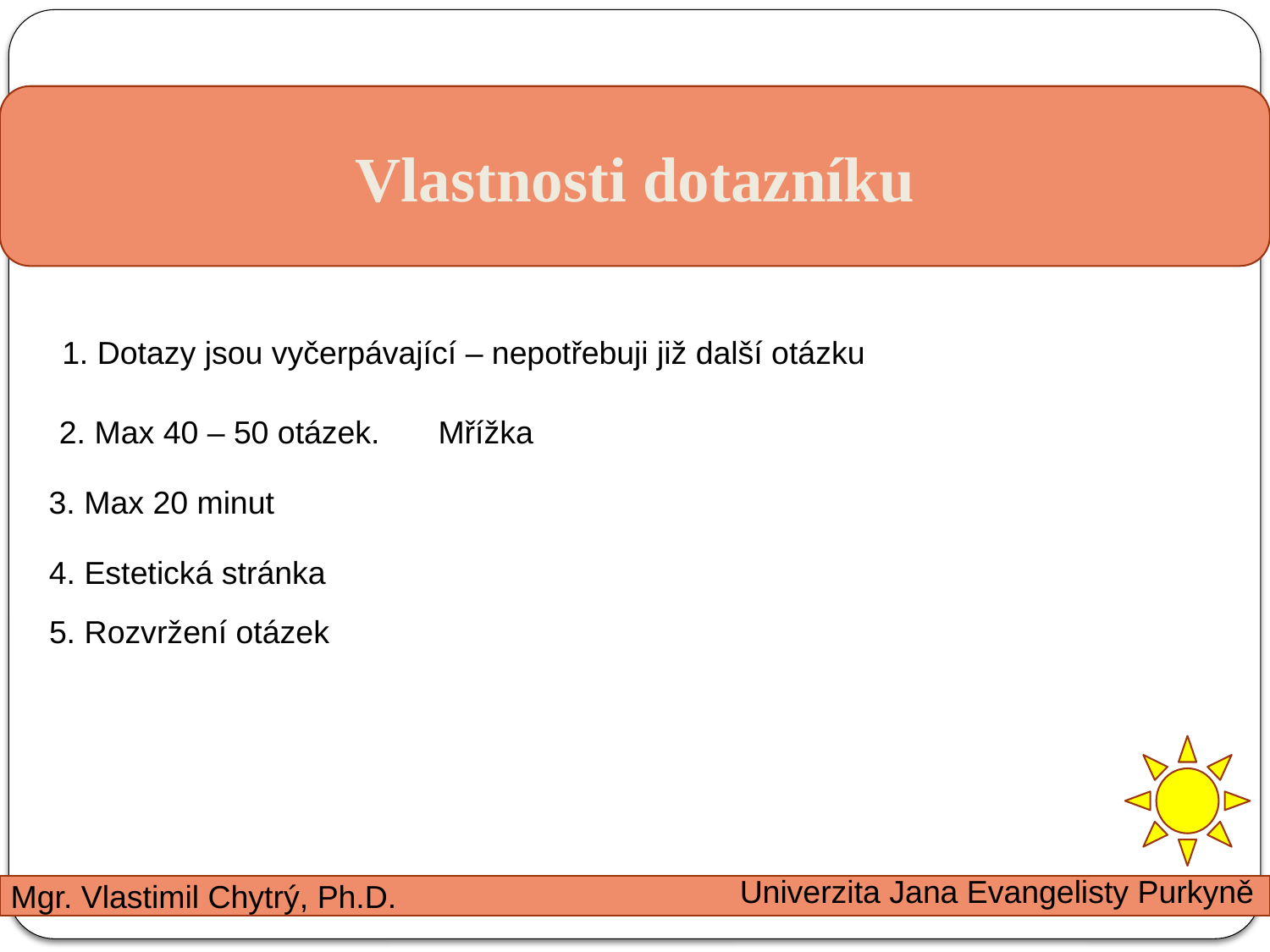

Vlastnosti dotazníku
1. Dotazy jsou vyčerpávající – nepotřebuji již další otázku
2. Max 40 – 50 otázek.
Mřížka
3. Max 20 minut
4. Estetická stránka
5. Rozvržení otázek

Univerzita Jana Evangelisty Purkyně
Mgr. Vlastimil Chytrý, Ph.D.